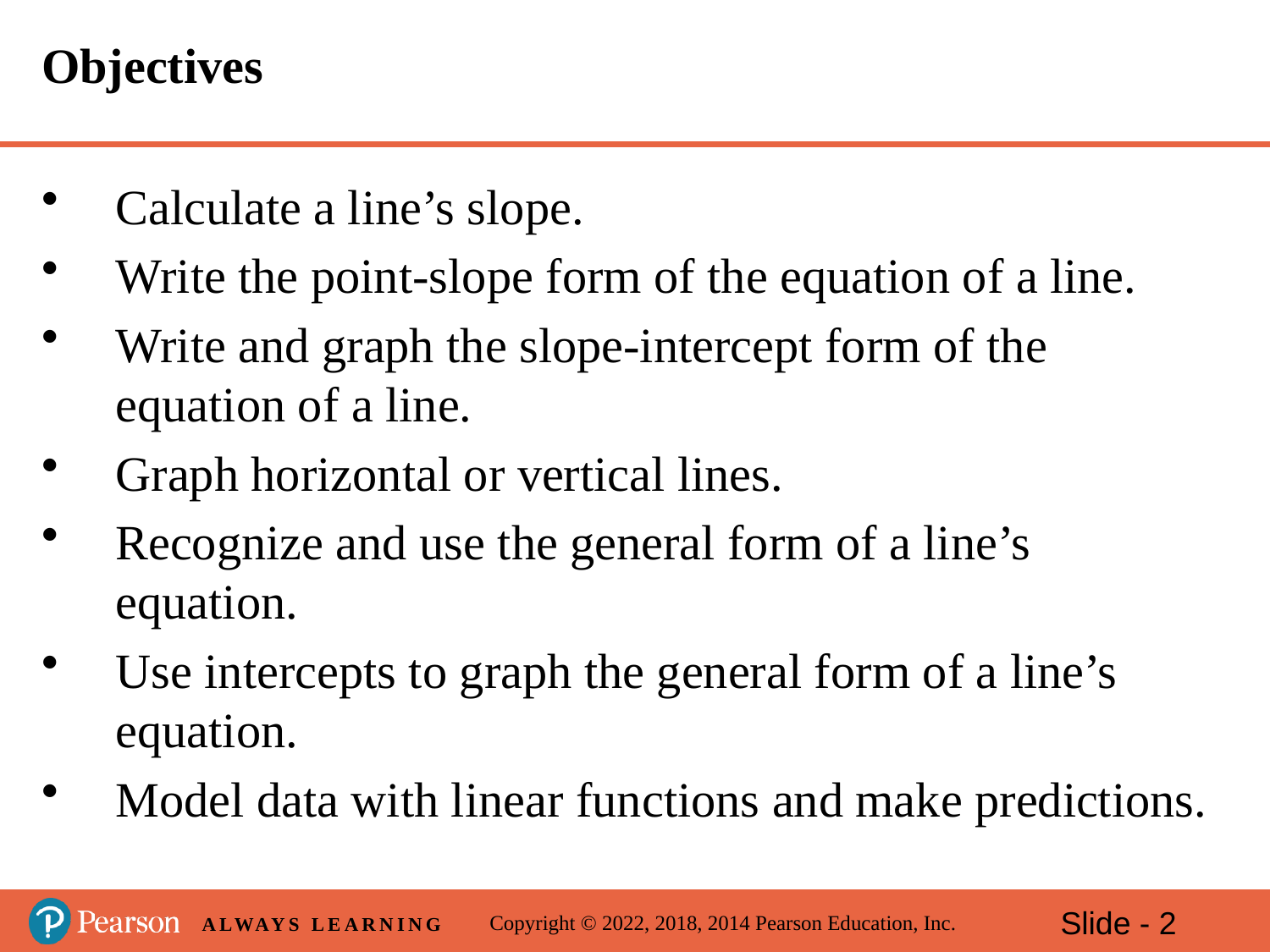

# Objectives
Calculate a line’s slope.
Write the point-slope form of the equation of a line.
Write and graph the slope-intercept form of the equation of a line.
Graph horizontal or vertical lines.
Recognize and use the general form of a line’s equation.
Use intercepts to graph the general form of a line’s equation.
Model data with linear functions and make predictions.